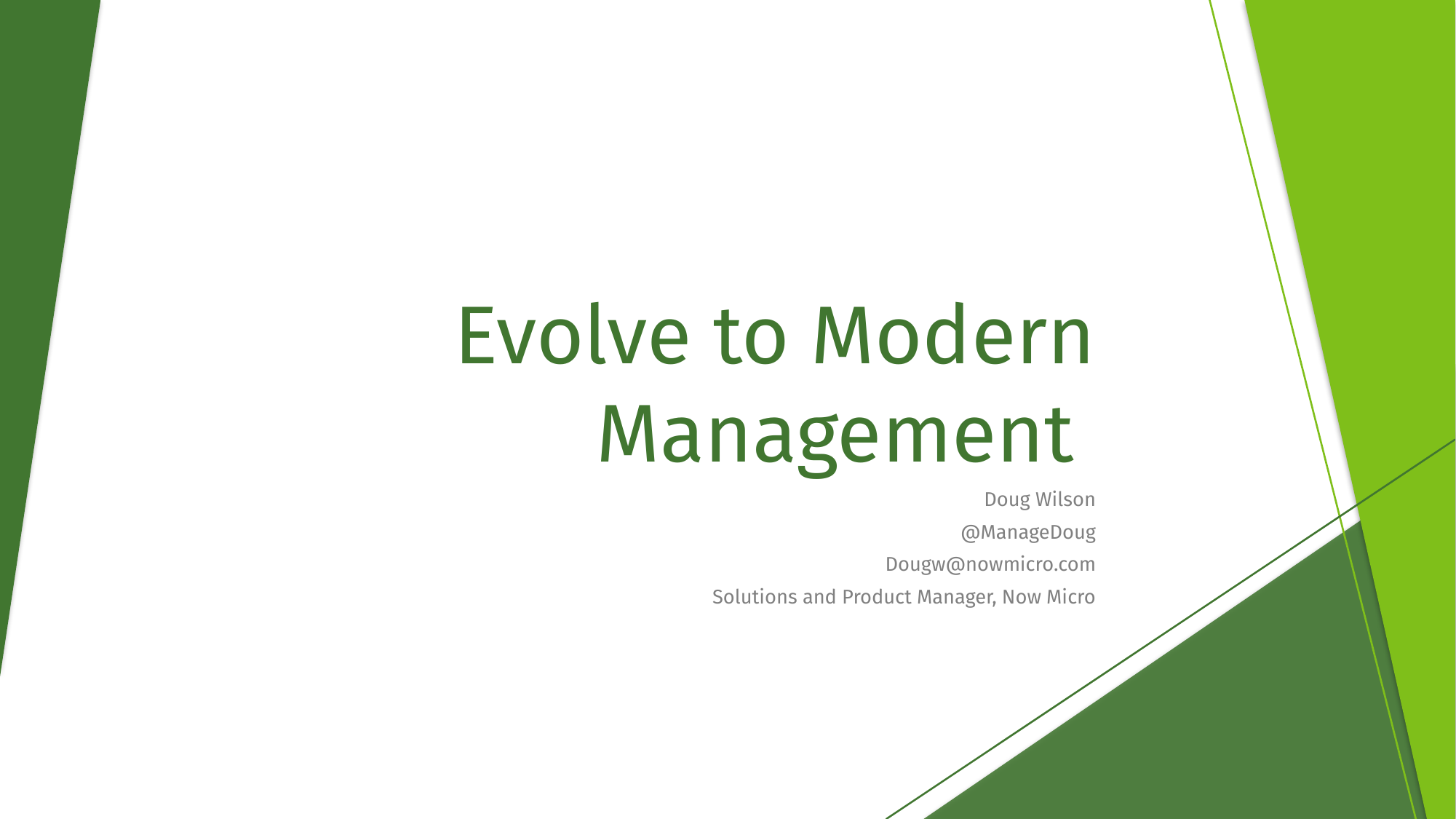

# Evolve to Modern Management

Doug Wilson
@ManageDoug
Dougw@nowmicro.com
Solutions and Product Manager, Now Micro